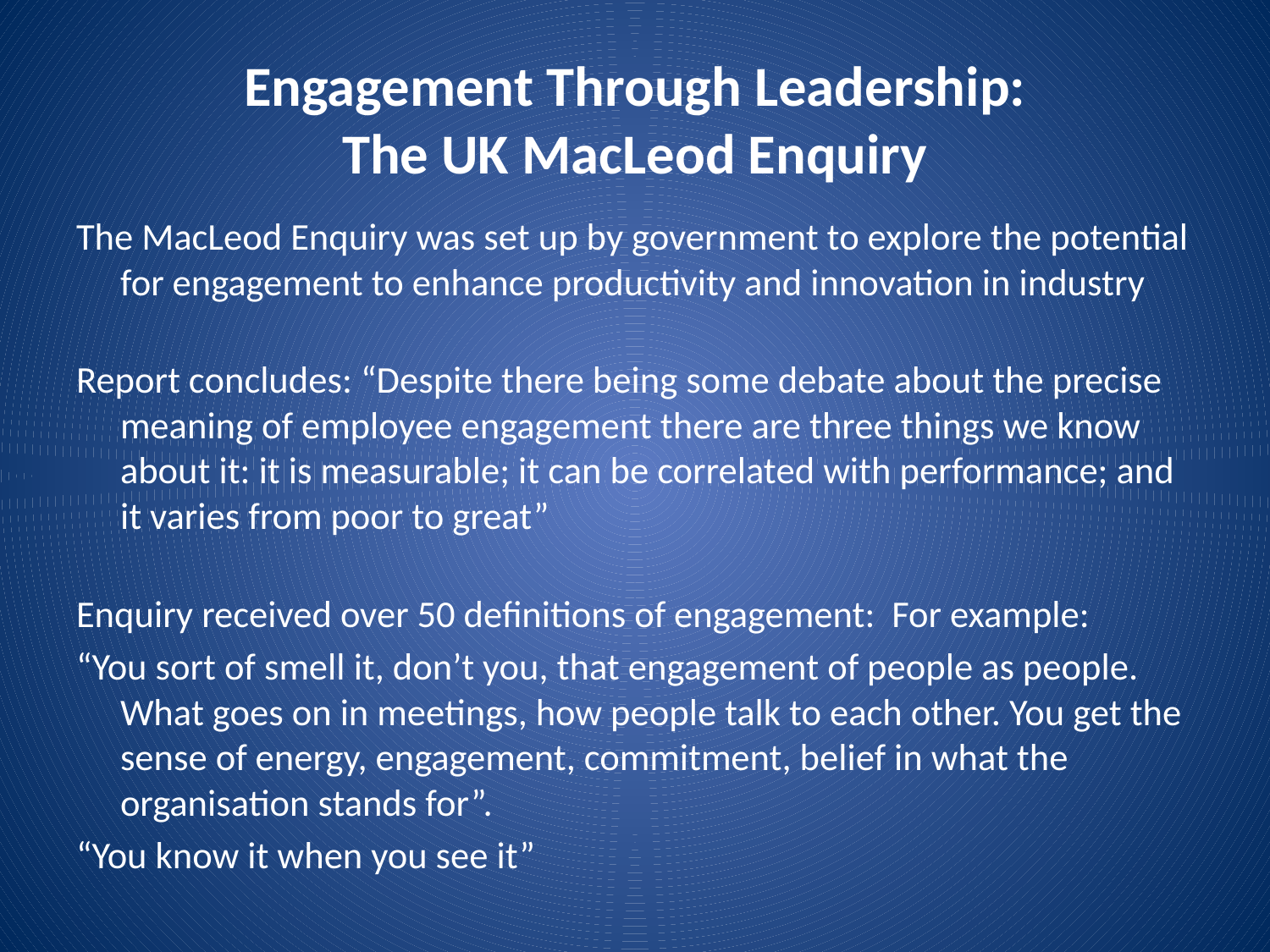

# Engagement Through Leadership: The UK MacLeod Enquiry
The MacLeod Enquiry was set up by government to explore the potential for engagement to enhance productivity and innovation in industry

Report concludes: “Despite there being some debate about the precise meaning of employee engagement there are three things we know about it: it is measurable; it can be correlated with performance; and it varies from poor to great”

Enquiry received over 50 definitions of engagement:  For example:
“You sort of smell it, don’t you, that engagement of people as people.  What goes on in meetings, how people talk to each other. You get the sense of energy, engagement, commitment, belief in what the organisation stands for”.
“You know it when you see it”